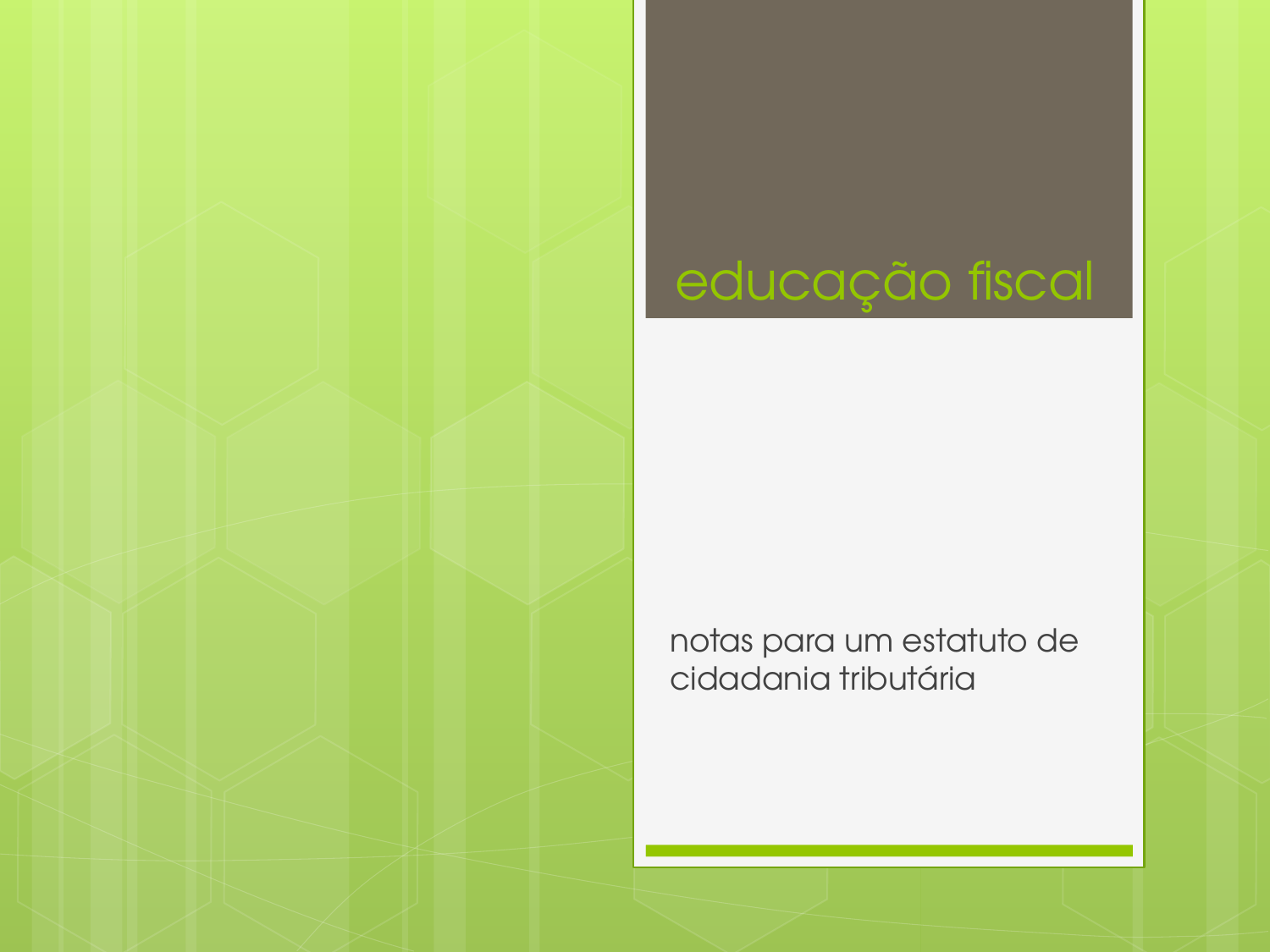

# educação fiscal
notas para um estatuto de cidadania tributária